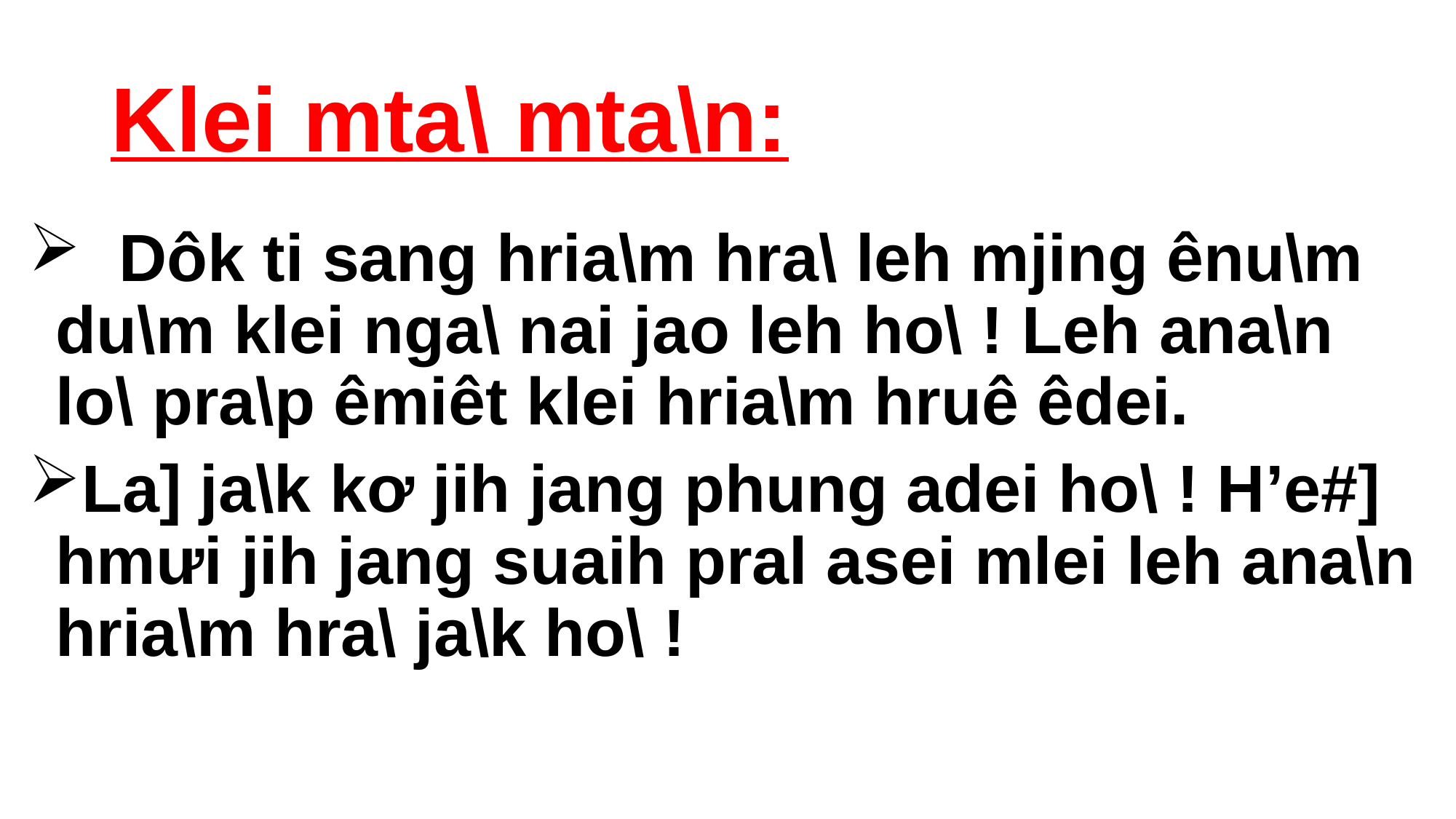

# Klei mta\ mta\n:
  Dôk ti sang hria\m hra\ leh mjing ênu\m du\m klei nga\ nai jao leh ho\ ! Leh ana\n lo\ pra\p êmiêt klei hria\m hruê êdei.
La] ja\k kơ jih jang phung adei ho\ ! H’e#] hmưi jih jang suaih pral asei mlei leh ana\n hria\m hra\ ja\k ho\ !